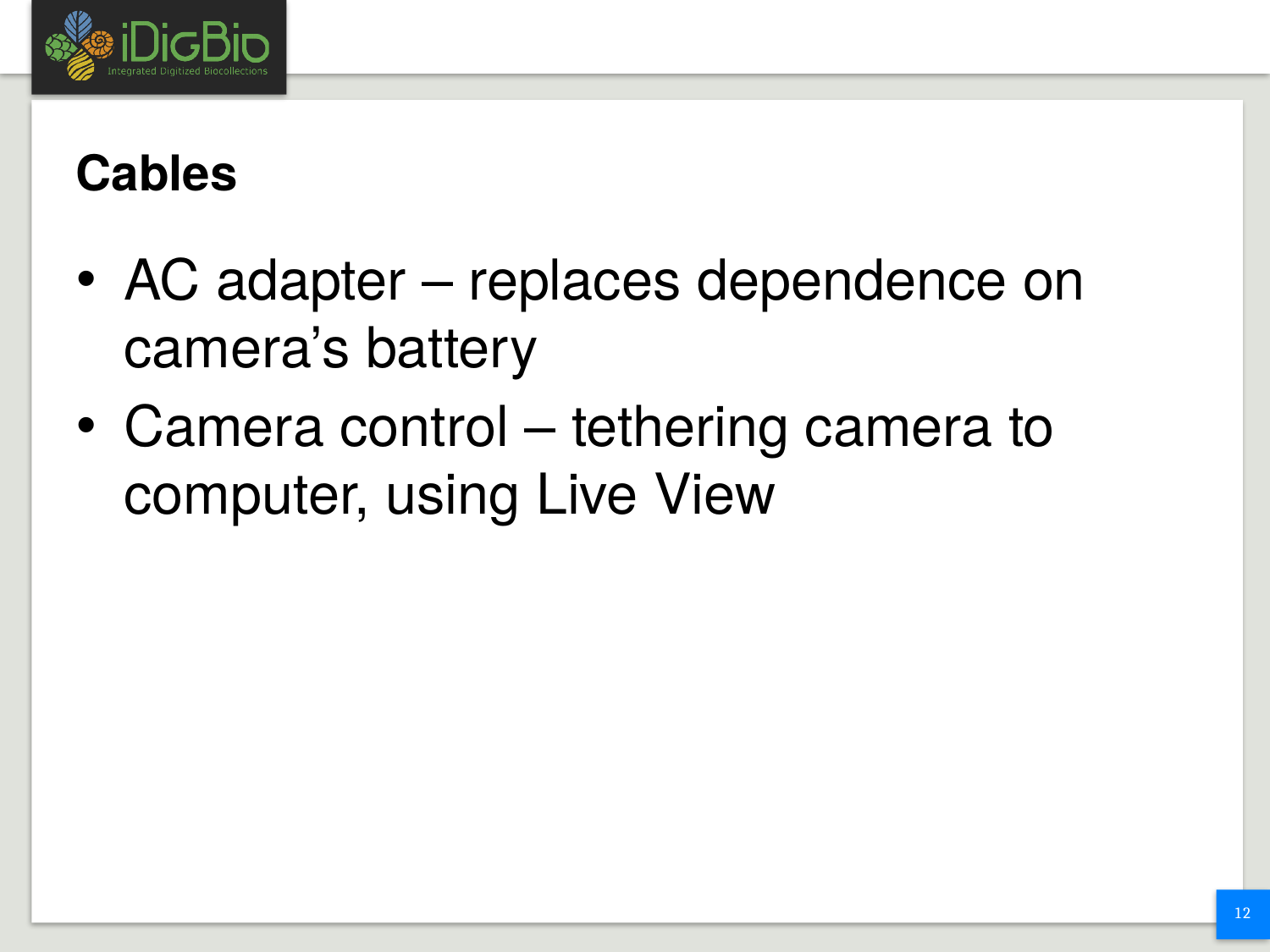

# Cables
AC adapter – replaces dependence on camera’s battery
Camera control – tethering camera to computer, using Live View